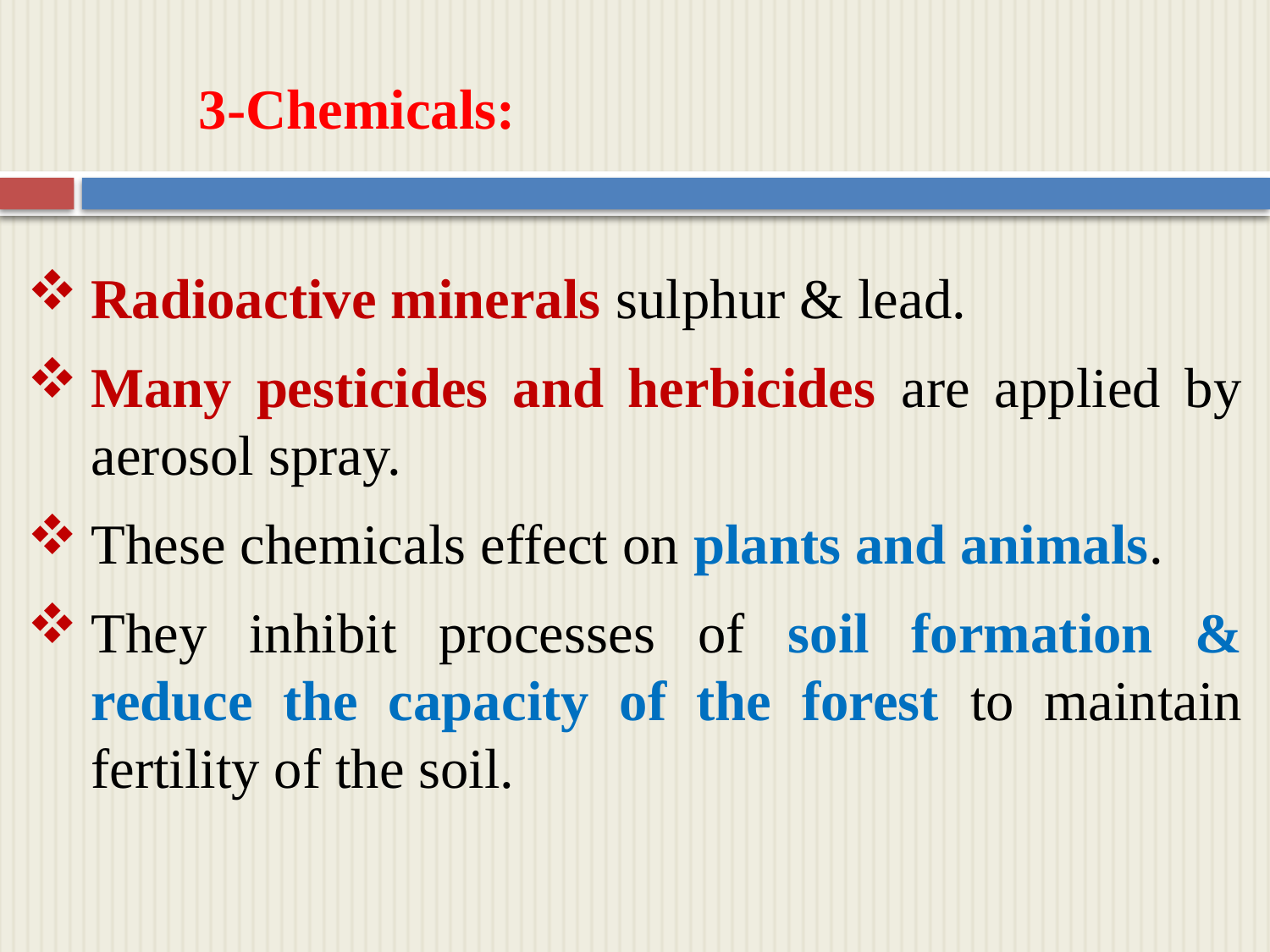

3-Chemicals:
Radioactive minerals sulphur & lead.
Many pesticides and herbicides are applied by aerosol spray.
These chemicals effect on plants and animals.
They inhibit processes of soil formation & reduce the capacity of the forest to maintain fertility of the soil.